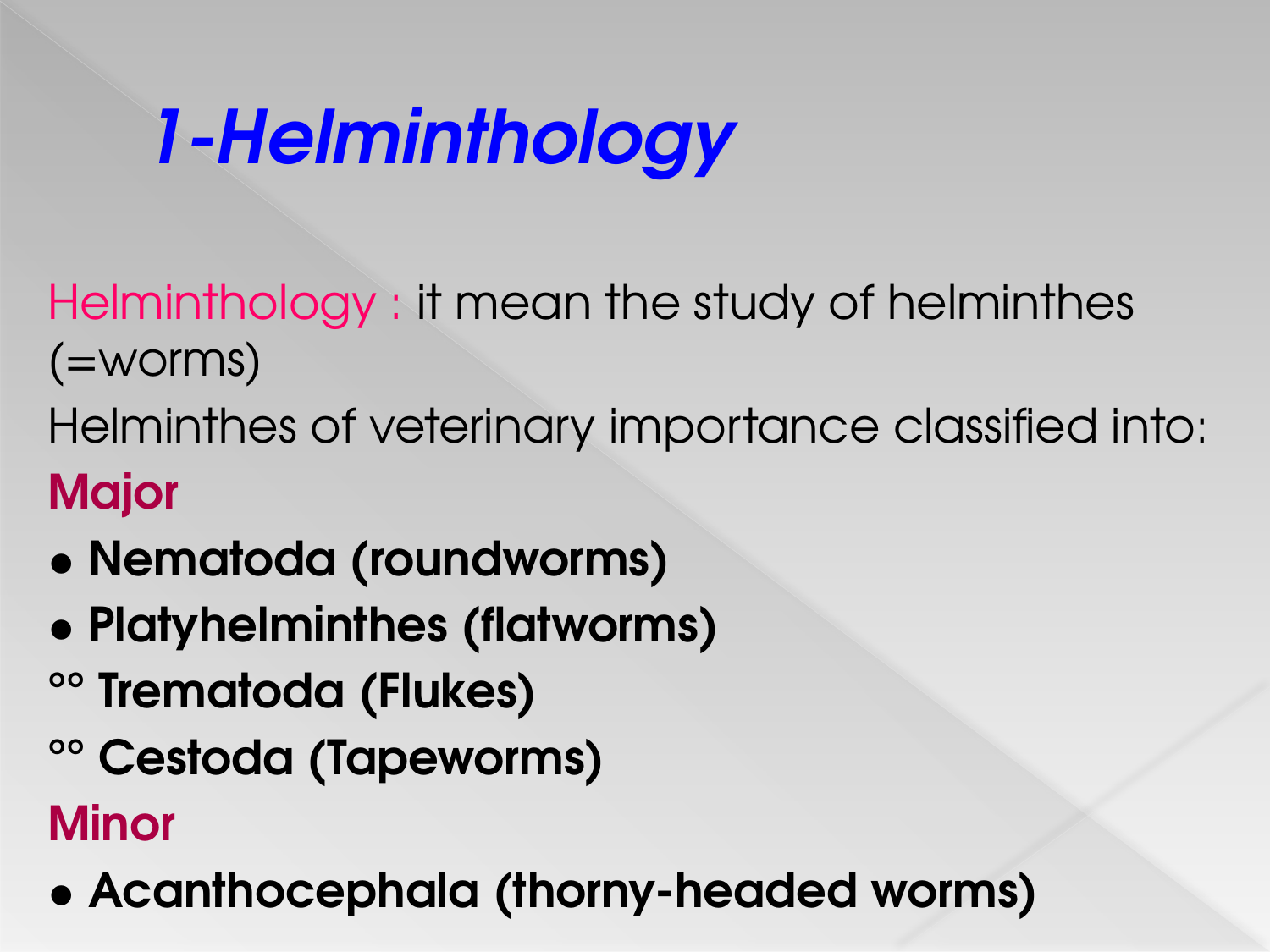

# 1-Helminthology
Helminthology : it mean the study of helminthes (=worms)
Helminthes of veterinary importance classified into:
Major
• Nematoda (roundworms)
• Platyhelminthes (flatworms)
°° Trematoda (Flukes)
°° Cestoda (Tapeworms)
Minor
• Acanthocephala (thorny-headed worms)